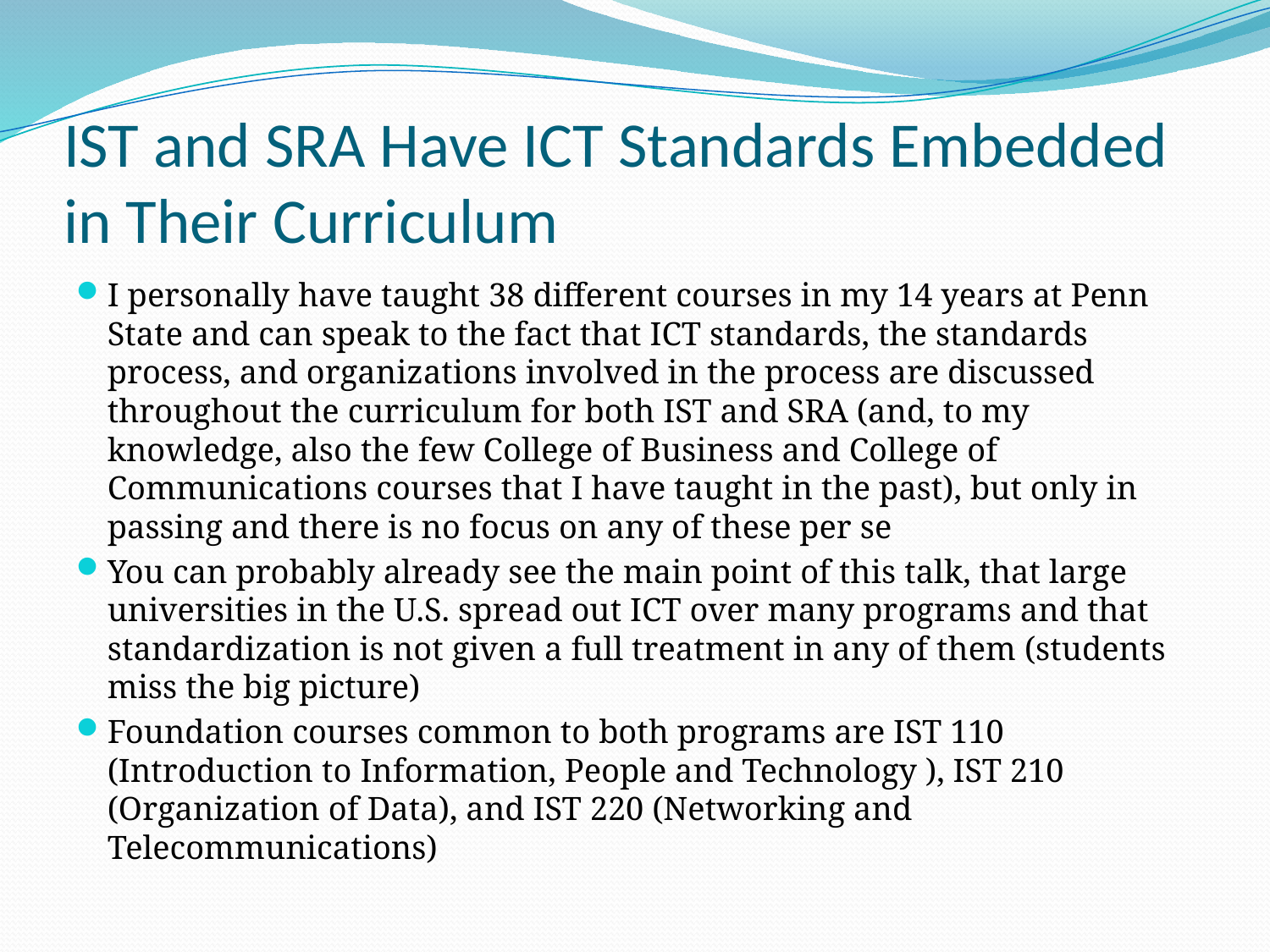

# IST and SRA Have ICT Standards Embedded in Their Curriculum
I personally have taught 38 different courses in my 14 years at Penn State and can speak to the fact that ICT standards, the standards process, and organizations involved in the process are discussed throughout the curriculum for both IST and SRA (and, to my knowledge, also the few College of Business and College of Communications courses that I have taught in the past), but only in passing and there is no focus on any of these per se
You can probably already see the main point of this talk, that large universities in the U.S. spread out ICT over many programs and that standardization is not given a full treatment in any of them (students miss the big picture)
Foundation courses common to both programs are IST 110 (Introduction to Information, People and Technology ), IST 210 (Organization of Data), and IST 220 (Networking and Telecommunications)